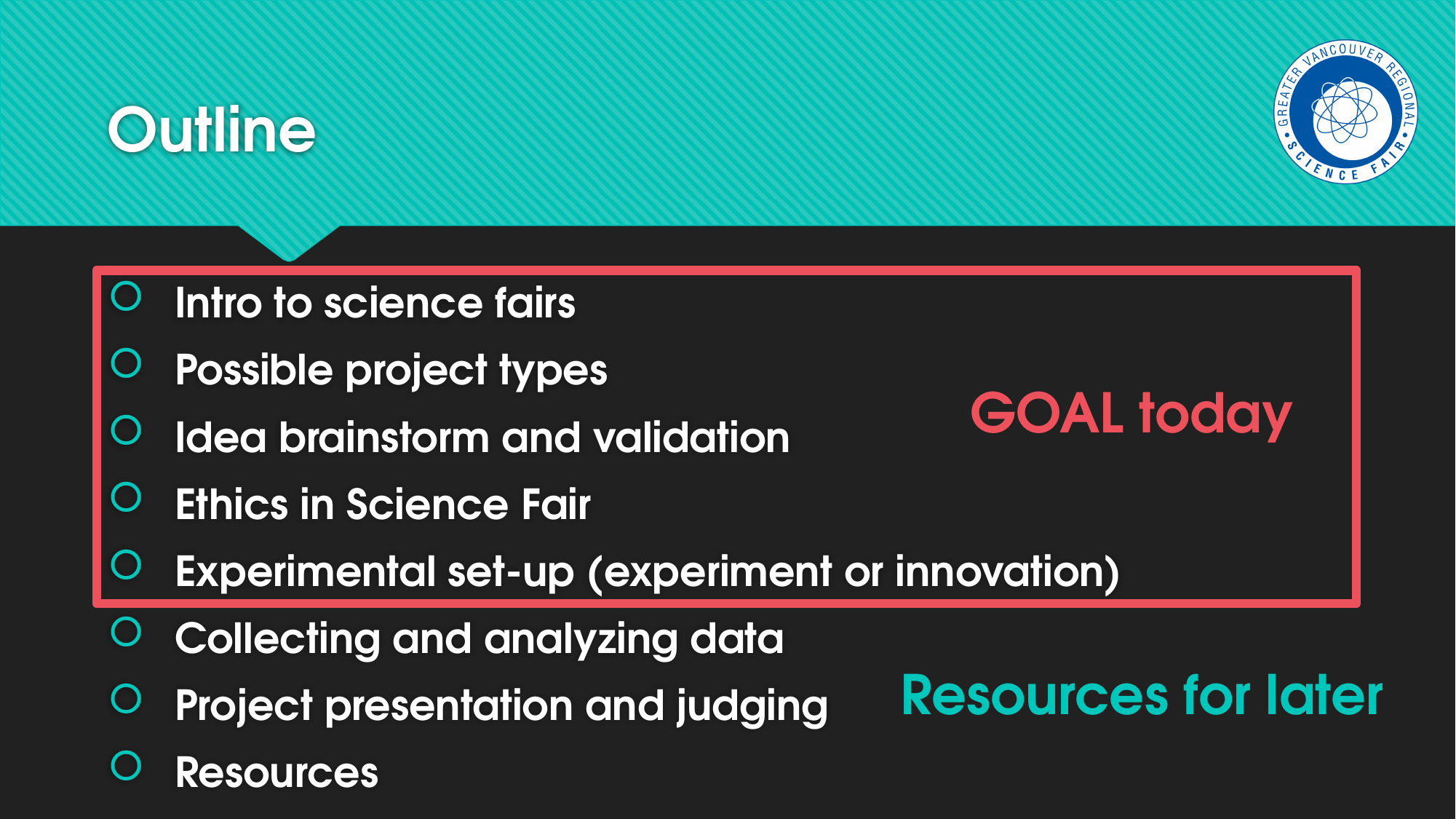

# Outline
Intro to science fairs
Possible project types
Idea brainstorm and validation
Ethics in Science Fair
Experimental set-up (experiment or innovation)
Collecting and analyzing data
Project presentation and judging
Resources

GOAL today
Resources for later